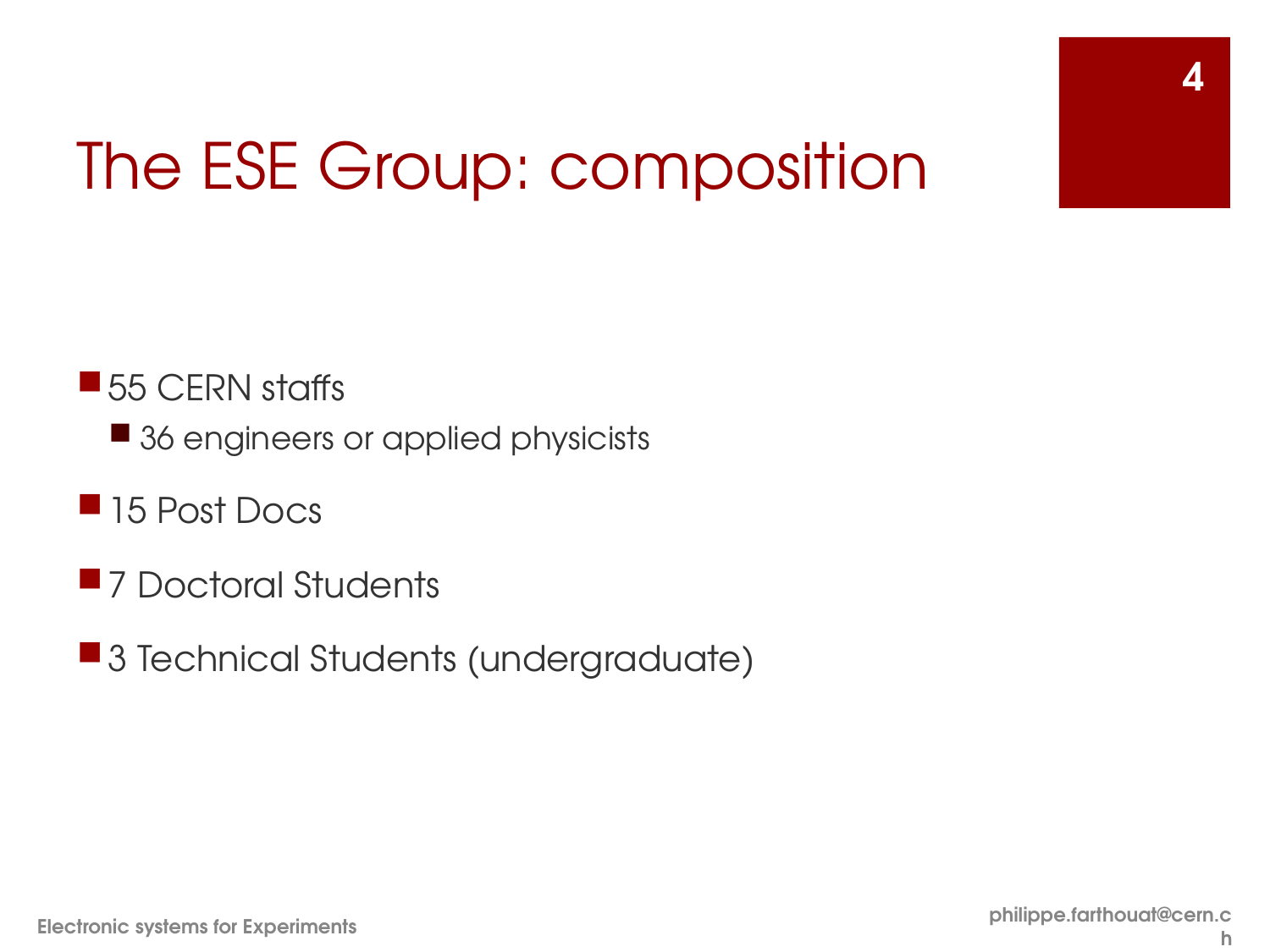

# The ESE Group: composition
4
55 CERN staffs
36 engineers or applied physicists
15 Post Docs
7 Doctoral Students
3 Technical Students (undergraduate)

Electronic systems for Experiments
philippe.farthouat@cern.ch